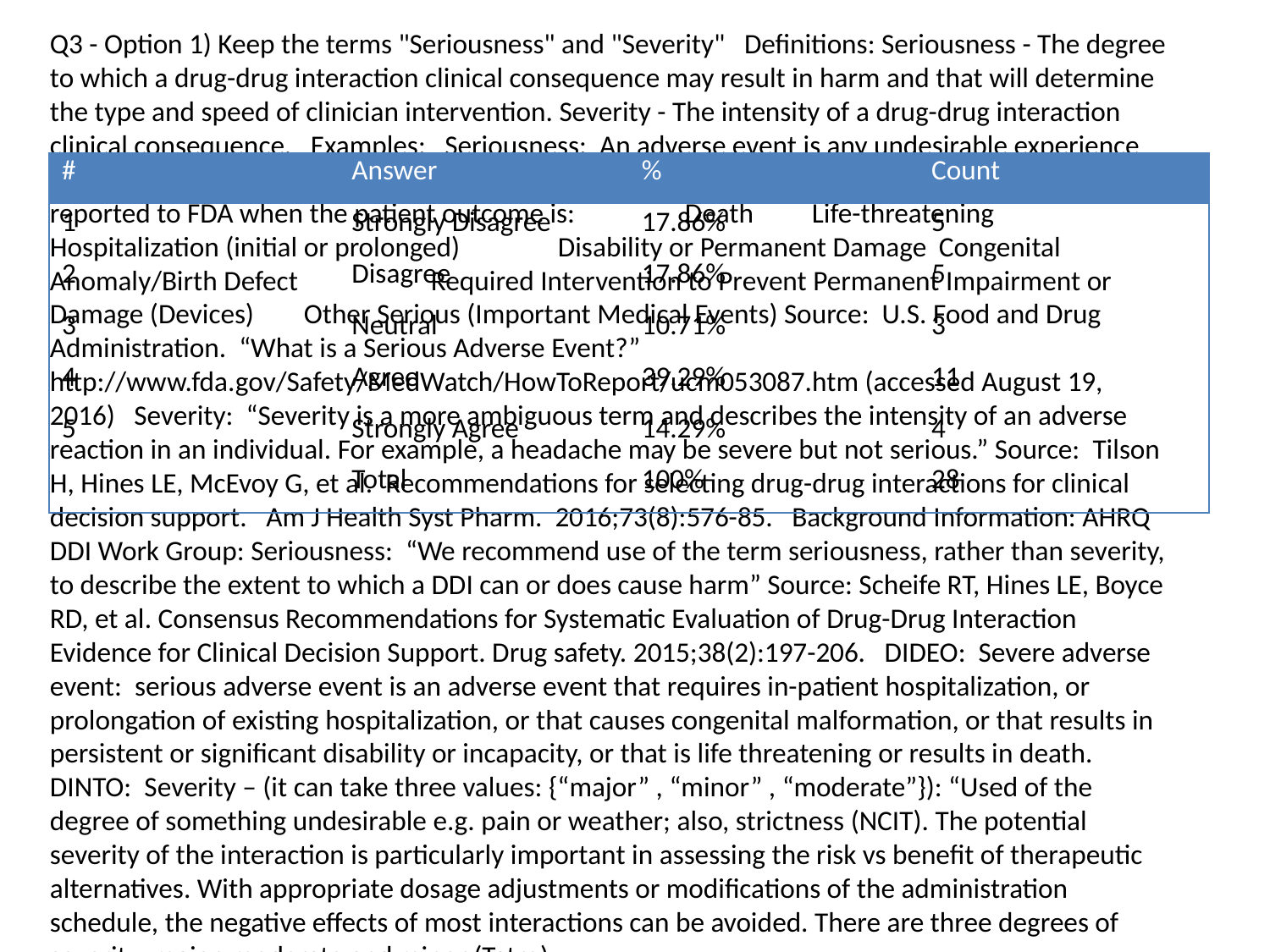

Q3 - Option 1) Keep the terms "Seriousness" and "Severity"   Definitions: Seriousness - The degree to which a drug-drug interaction clinical consequence may result in harm and that will determine the type and speed of clinician intervention. Severity - The intensity of a drug-drug interaction clinical consequence.   Examples:   Seriousness:  An adverse event is any undesirable experience associated with the use of a medical product in a patient. The event is serious and should be reported to FDA when the patient outcome is: 	Death 	Life-threatening 	Hospitalization (initial or prolonged) 	Disability or Permanent Damage 	Congenital Anomaly/Birth Defect 	Required Intervention to Prevent Permanent Impairment or Damage (Devices) 	Other Serious (Important Medical Events) Source:  U.S. Food and Drug Administration.  “What is a Serious Adverse Event?”  http://www.fda.gov/Safety/MedWatch/HowToReport/ucm053087.htm (accessed August 19, 2016)   Severity:  “Severity is a more ambiguous term and describes the intensity of an adverse reaction in an individual. For example, a headache may be severe but not serious.” Source:  Tilson H, Hines LE, McEvoy G, et al.  Recommendations for selecting drug-drug interactions for clinical decision support.   Am J Health Syst Pharm.  2016;73(8):576-85.   Background Information: AHRQ DDI Work Group: Seriousness:  “We recommend use of the term seriousness, rather than severity, to describe the extent to which a DDI can or does cause harm” Source: Scheife RT, Hines LE, Boyce RD, et al. Consensus Recommendations for Systematic Evaluation of Drug-Drug Interaction Evidence for Clinical Decision Support. Drug safety. 2015;38(2):197-206.   DIDEO:  Severe adverse event:  serious adverse event is an adverse event that requires in-patient hospitalization, or prolongation of existing hospitalization, or that causes congenital malformation, or that results in persistent or significant disability or incapacity, or that is life threatening or results in death.   DINTO:  Severity – (it can take three values: {“major” , “minor” , “moderate”}): “Used of the degree of something undesirable e.g. pain or weather; also, strictness (NCIT). The potential severity of the interaction is particularly important in assessing the risk vs benefit of therapeutic alternatives. With appropriate dosage adjustments or modifications of the administration schedule, the negative effects of most interactions can be avoided. There are three degrees of severity: major, moderate and minor (Tatro).
| # | Answer | % | Count |
| --- | --- | --- | --- |
| 1 | Strongly Disagree | 17.86% | 5 |
| 2 | Disagree | 17.86% | 5 |
| 3 | Neutral | 10.71% | 3 |
| 4 | Agree | 39.29% | 11 |
| 5 | Strongly Agree | 14.29% | 4 |
|  | Total | 100% | 28 |